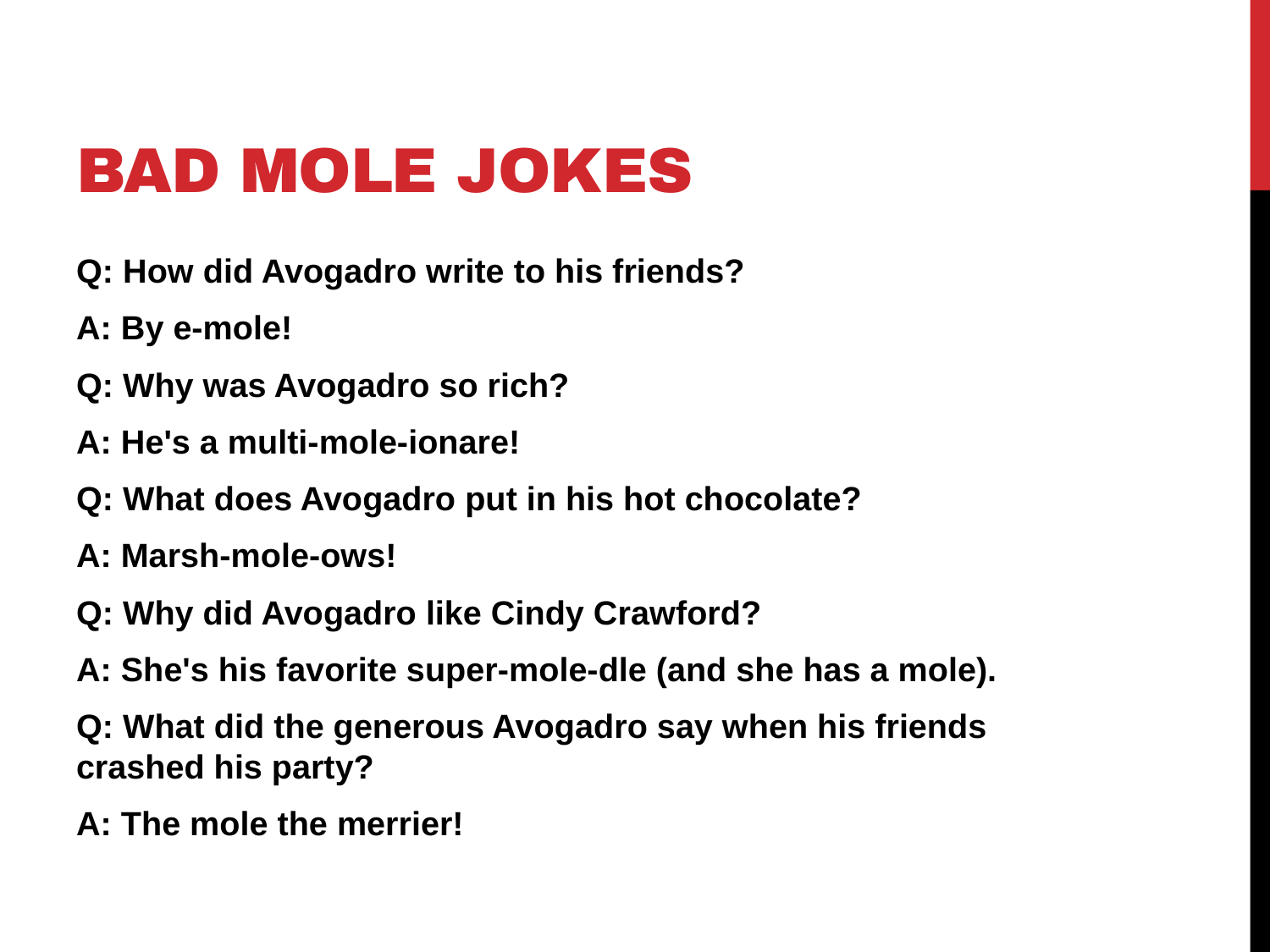

# bad mole jokes
Q: How did Avogadro write to his friends?
A: By e-mole!
Q: Why was Avogadro so rich?
A: He's a multi-mole-ionare!
Q: What does Avogadro put in his hot chocolate?
A: Marsh-mole-ows!
Q: Why did Avogadro like Cindy Crawford?
A: She's his favorite super-mole-dle (and she has a mole).
Q: What did the generous Avogadro say when his friends crashed his party?
A: The mole the merrier!